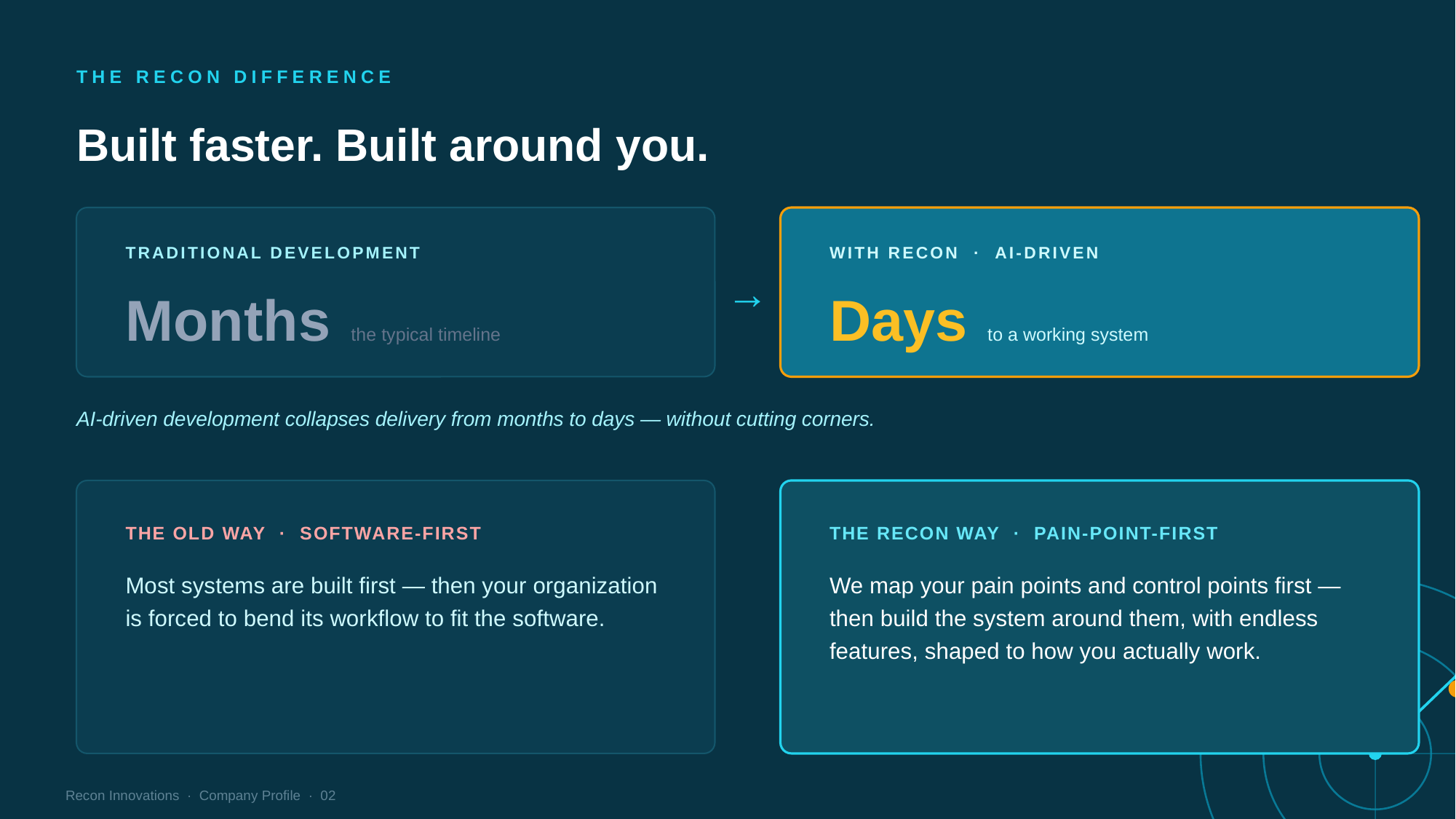

THE RECON DIFFERENCE
Built faster. Built around you.

→

TRADITIONAL DEVELOPMENT
WITH RECON  ·  AI-DRIVEN
Months    the typical timeline
Days    to a working system
AI-driven development collapses delivery from months to days — without cutting corners.

THE OLD WAY  ·  SOFTWARE-FIRST
THE RECON WAY  ·  PAIN-POINT-FIRST
Most systems are built first — then your organization is forced to bend its workflow to fit the software.
We map your pain points and control points first — then build the system around them, with endless features, shaped to how you actually work.

Recon Innovations  ·  Company Profile  ·  02